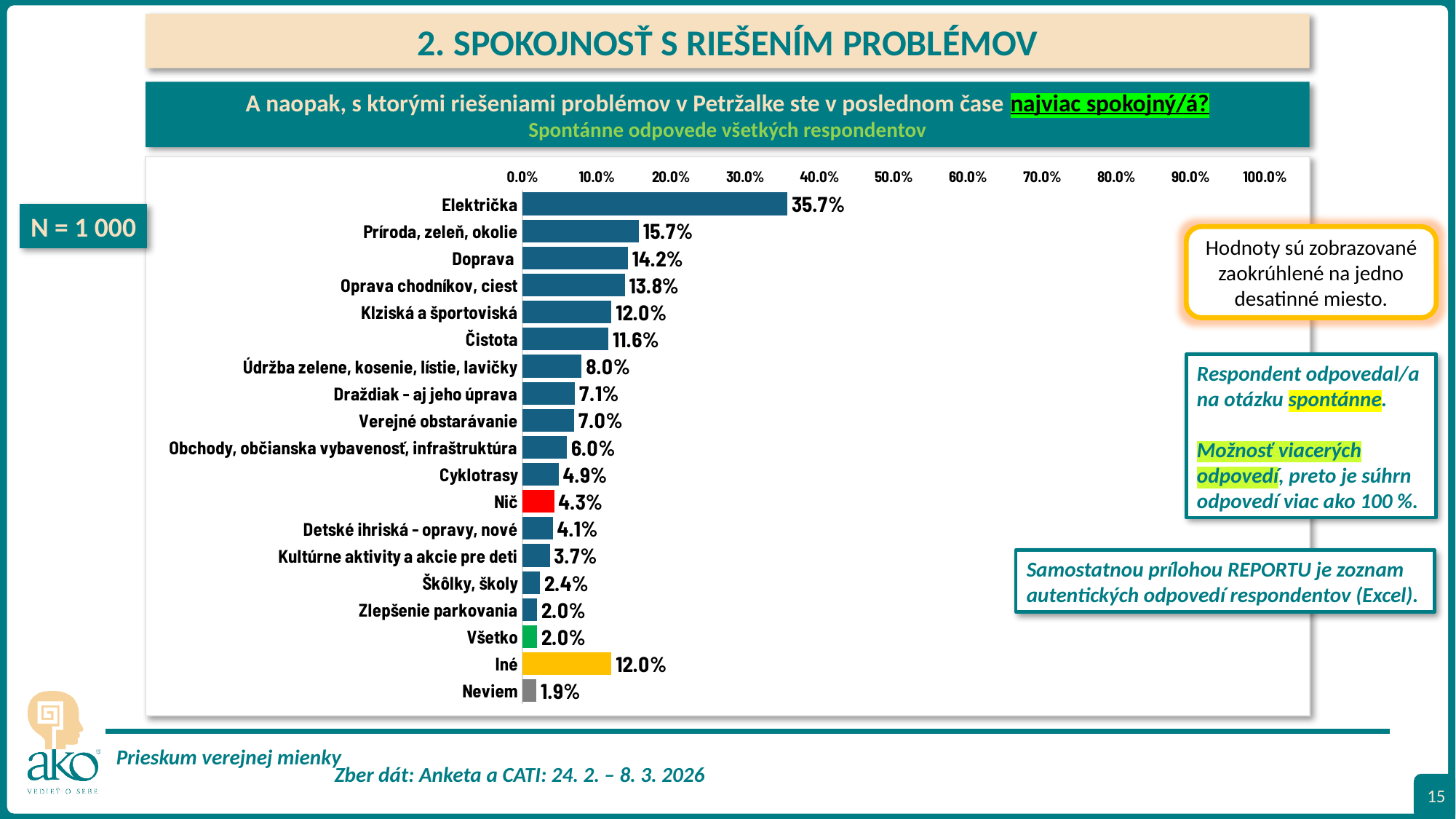

2. SPOKOJNOSŤ S RIEŠENÍM PROBLÉMOV
A naopak, s ktorými riešeniami problémov v Petržalke ste v poslednom čase najviac spokojný/á?
Spontánne odpovede všetkých respondentov

### Chart

| Category |  |
|---|---|
| Električka | 0.35735735735735735 |
| Príroda, zeleň, okolie | 0.15715715715715717 |
| Doprava  | 0.14214214214214216 |
| Oprava chodníkov, ciest | 0.13813813813813813 |
| Klziská a športoviská | 0.12012012012012012 |
| Čistota | 0.11611611611611611 |
| Údržba zelene, kosenie, lístie, lavičky | 0.0800800800800801 |
| Draždiak - aj jeho úprava | 0.07107107107107108 |
| Verejné obstarávanie | 0.07007007007007007 |
| Obchody, občianska vybavenosť, infraštruktúra | 0.06006006006006006 |
| Cyklotrasy | 0.04904904904904905 |
| Nič | 0.043043043043043044 |
| Detské ihriská - opravy, nové | 0.041041041041041046 |
| Kultúrne aktivity a akcie pre deti | 0.037037037037037035 |
| Škôlky, školy | 0.024024024024024024 |
| Zlepšenie parkovania | 0.020020020020020023 |
| Všetko | 0.020020020020020023 |
| Iné | 0.12012012012012012 |
| Neviem | 0.01901901901901902 |
N = 1 000
Hodnoty sú zobrazované zaokrúhlené na jedno desatinné miesto.
Respondent odpovedal/a na otázku spontánne.

Možnosť viacerých odpovedí, preto je súhrn odpovedí viac ako 100 %.
Samostatnou prílohou REPORTU je zoznam autentických odpovedí respondentov (Excel).
15